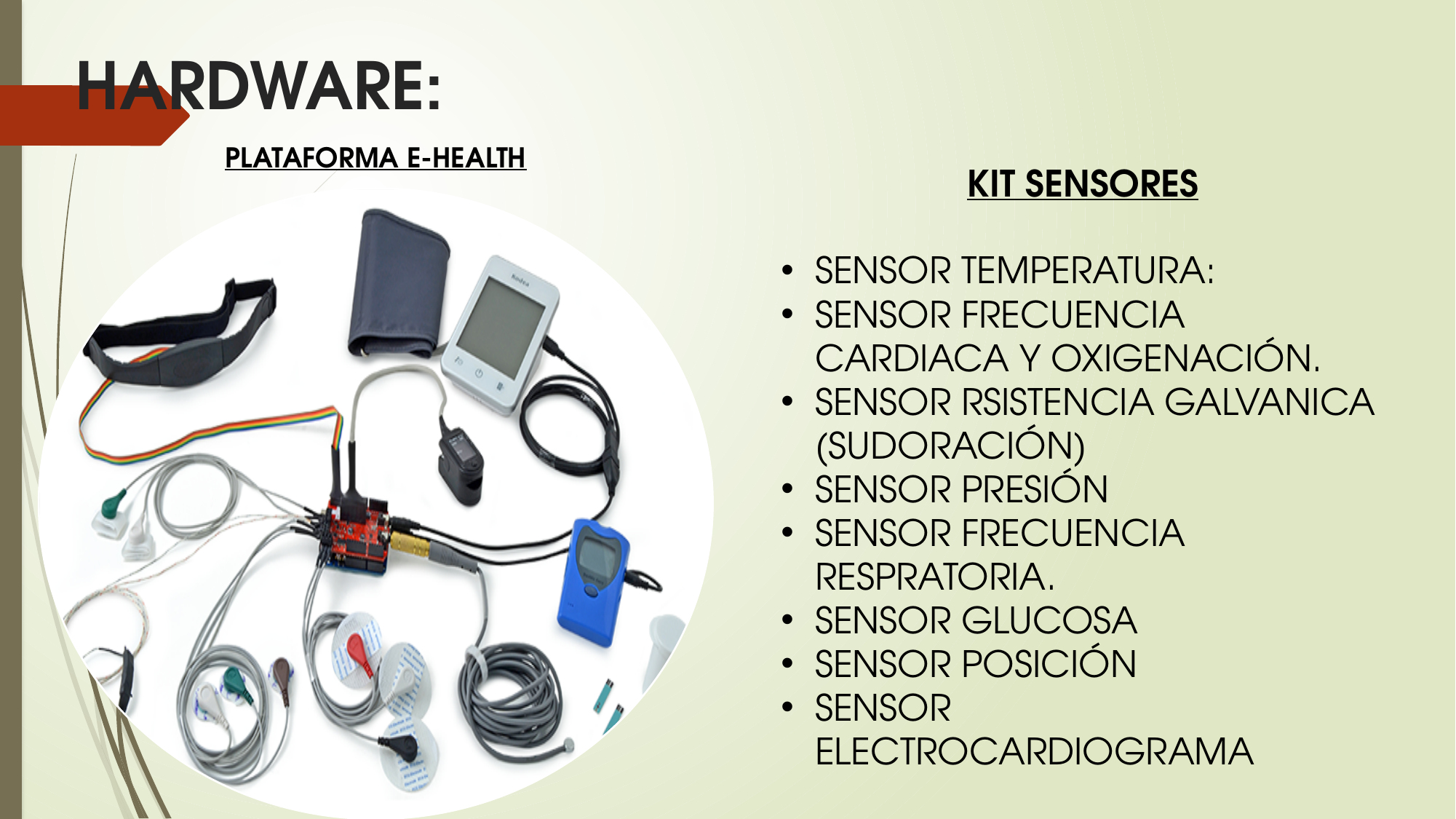

# HARDWARE:
PLATAFORMA E-HEALTH
KIT SENSORES

SENSOR TEMPERATURA:
SENSOR FRECUENCIA CARDIACA Y OXIGENACIÓN.
SENSOR RSISTENCIA GALVANICA (SUDORACIÓN)
SENSOR PRESIÓN
SENSOR FRECUENCIA RESPRATORIA.
SENSOR GLUCOSA
SENSOR POSICIÓN
SENSOR ELECTROCARDIOGRAMA